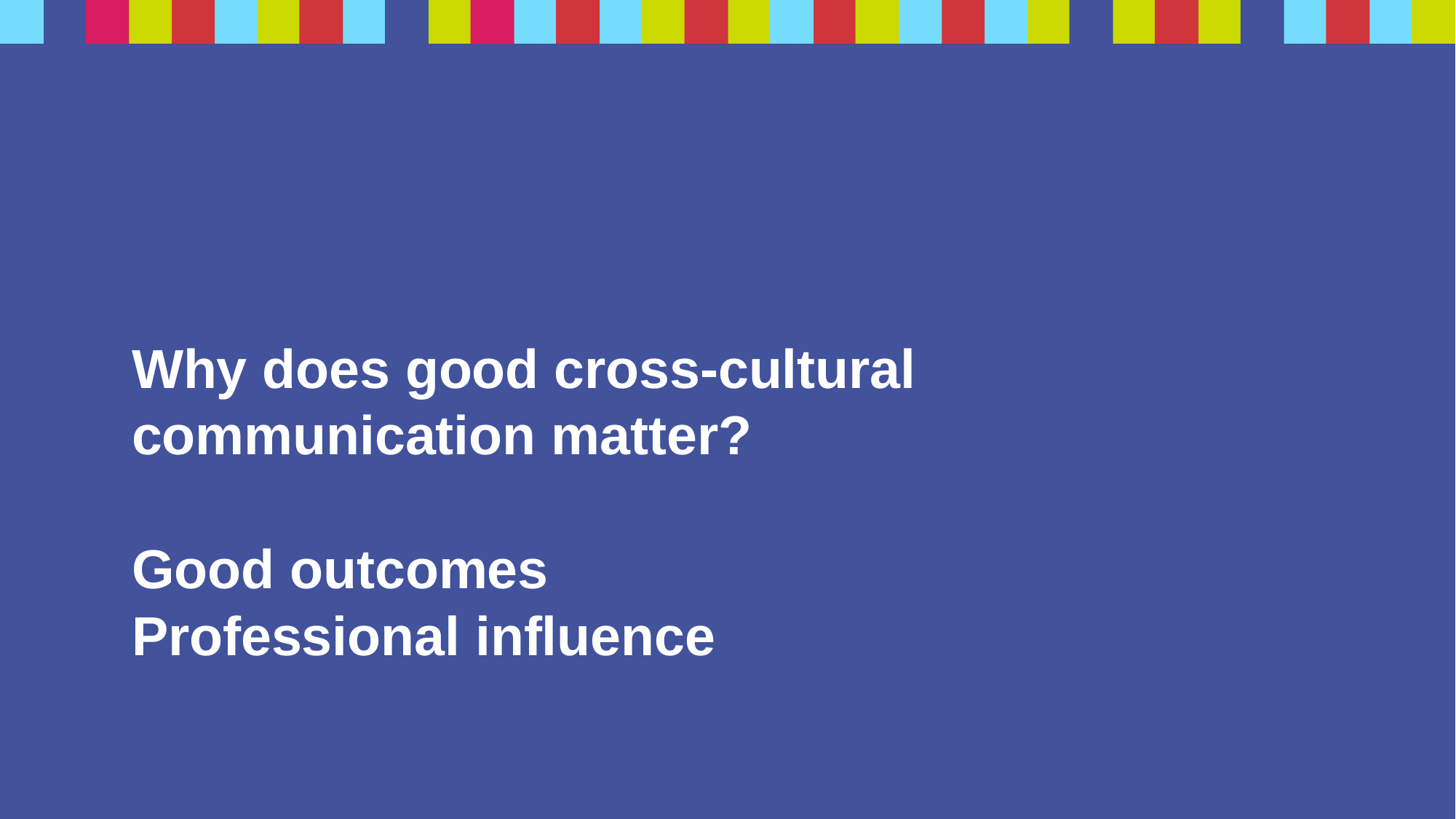

# Why does good cross-cultural communication matter? Good outcomes Professional influence